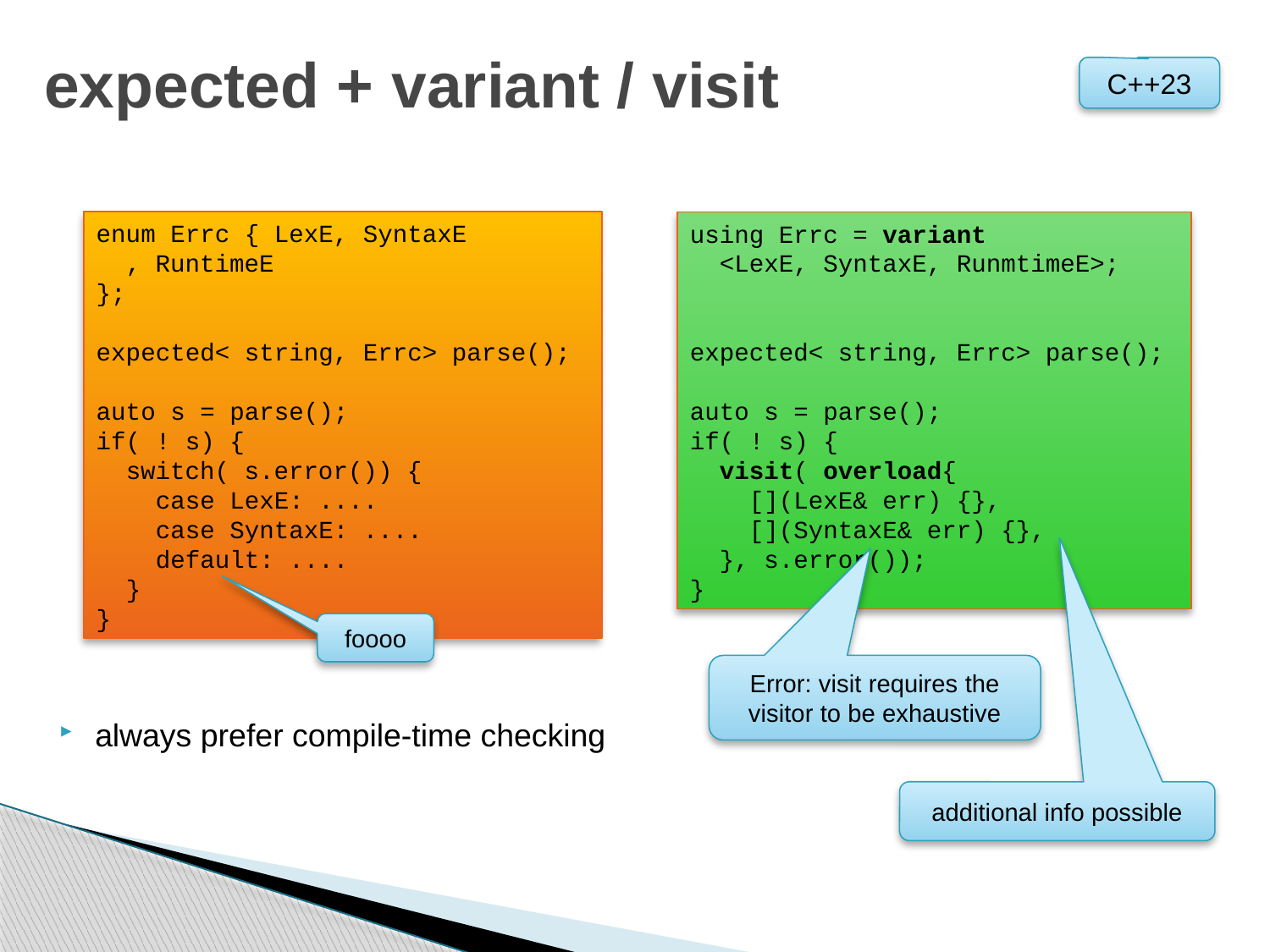

# expected + variant / visit
C++23
enum Errc { LexE, SyntaxE
  , RuntimeE
};

expected< string, Errc> parse();

auto s = parse();
if( ! s) {
  switch( s.error()) {
    case LexE: ....
    case SyntaxE: ....
    default: ....
  }
}
using Errc = variant
  <LexE, SyntaxE, RunmtimeE>;

expected< string, Errc> parse();

auto s = parse();
if( ! s) {
  visit( overload{
    [](LexE& err) {},
    [](SyntaxE& err) {},
  }, s.error());
}
foooo
Error: visit requires the visitor to be exhaustive
always prefer compile-time checking
additional info possible